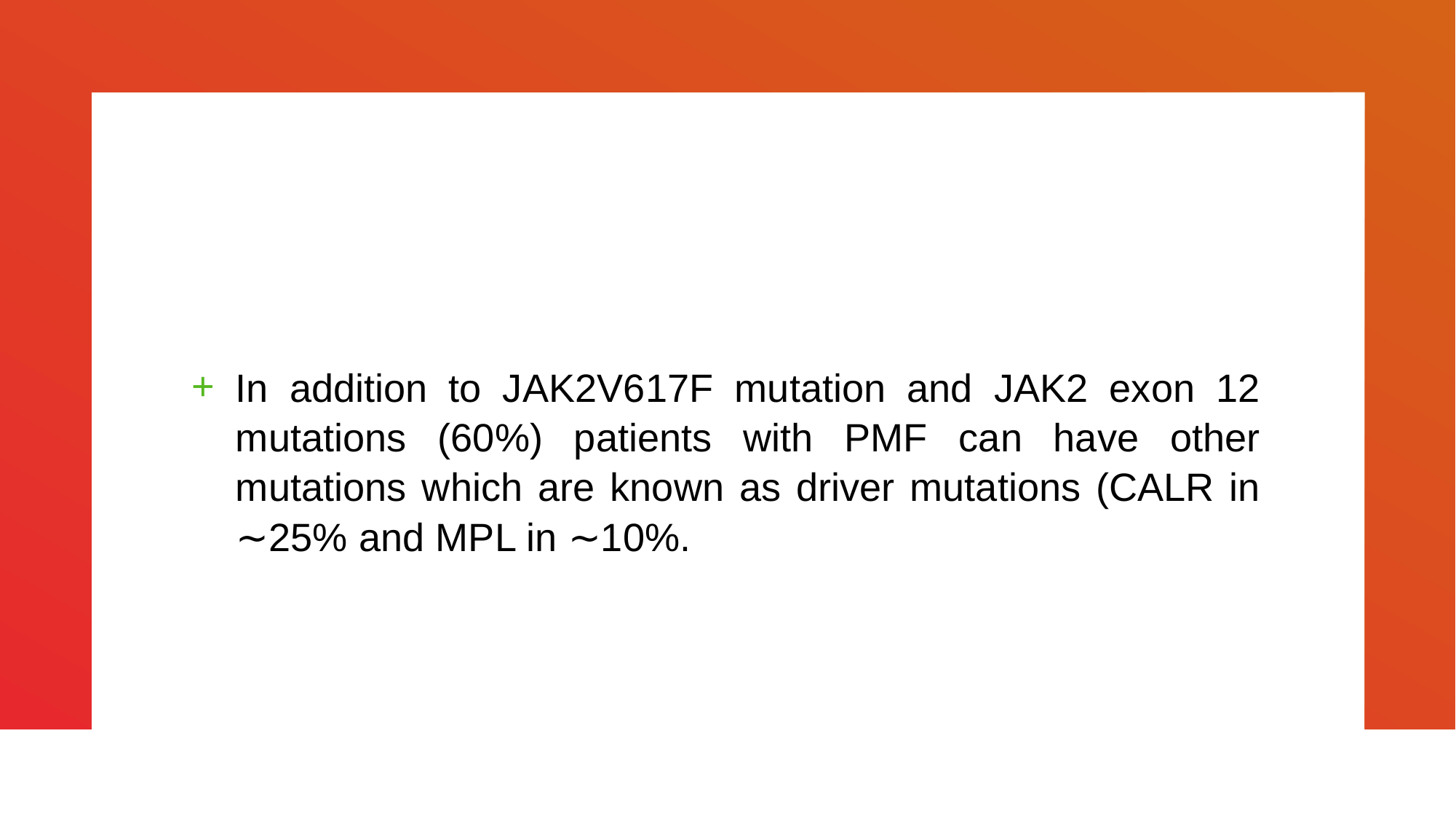

#
In addition to JAK2V617F mutation and JAK2 exon 12 mutations (60%) patients with PMF can have other mutations which are known as driver mutations (CALR in ∼25% and MPL in ∼10%.